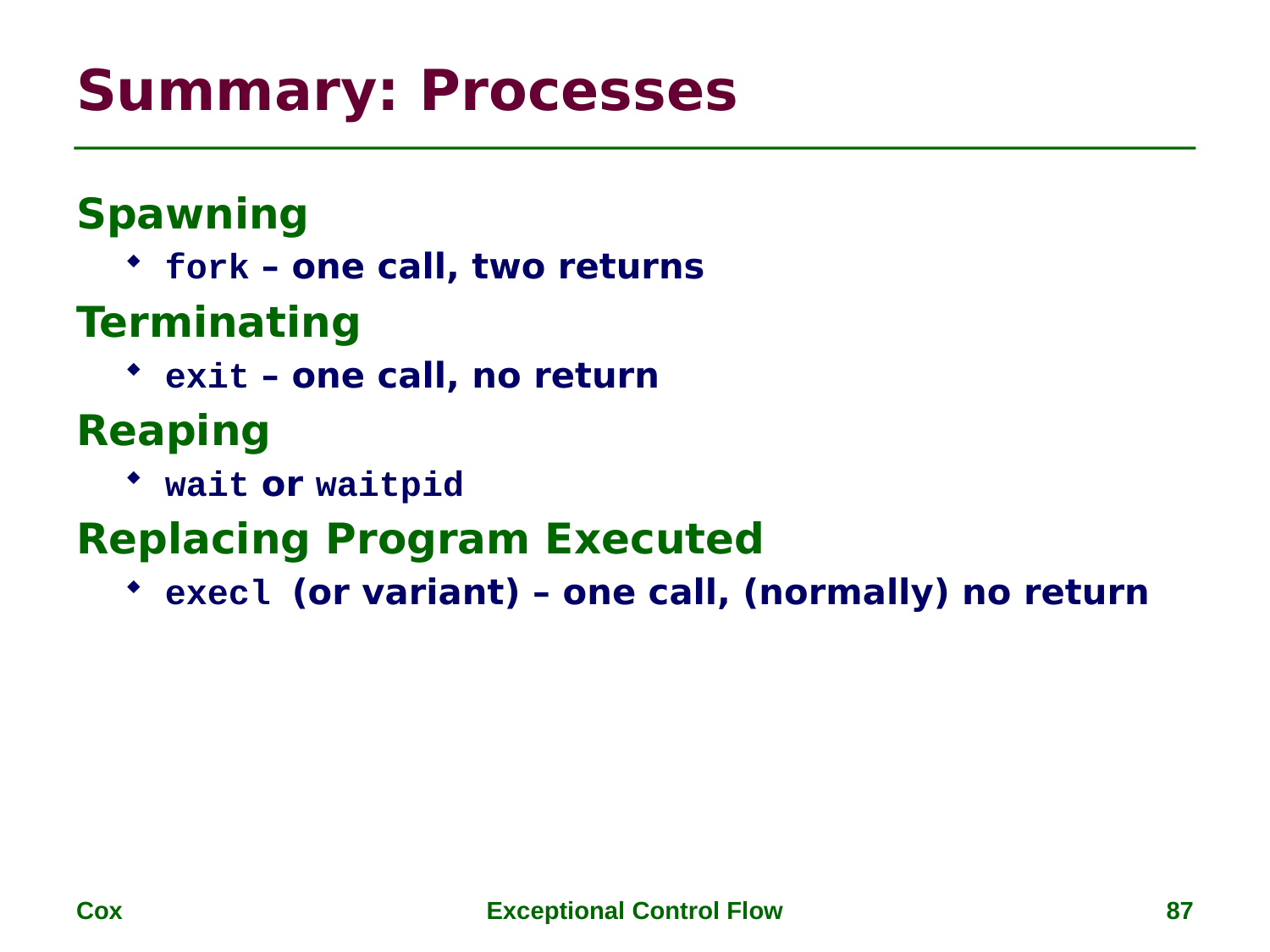

# Summary: Processes
Spawning
fork – one call, two returns
Terminating
exit – one call, no return
Reaping
wait or waitpid
Replacing Program Executed
execl (or variant) – one call, (normally) no return
Cox
Exceptional Control Flow
87